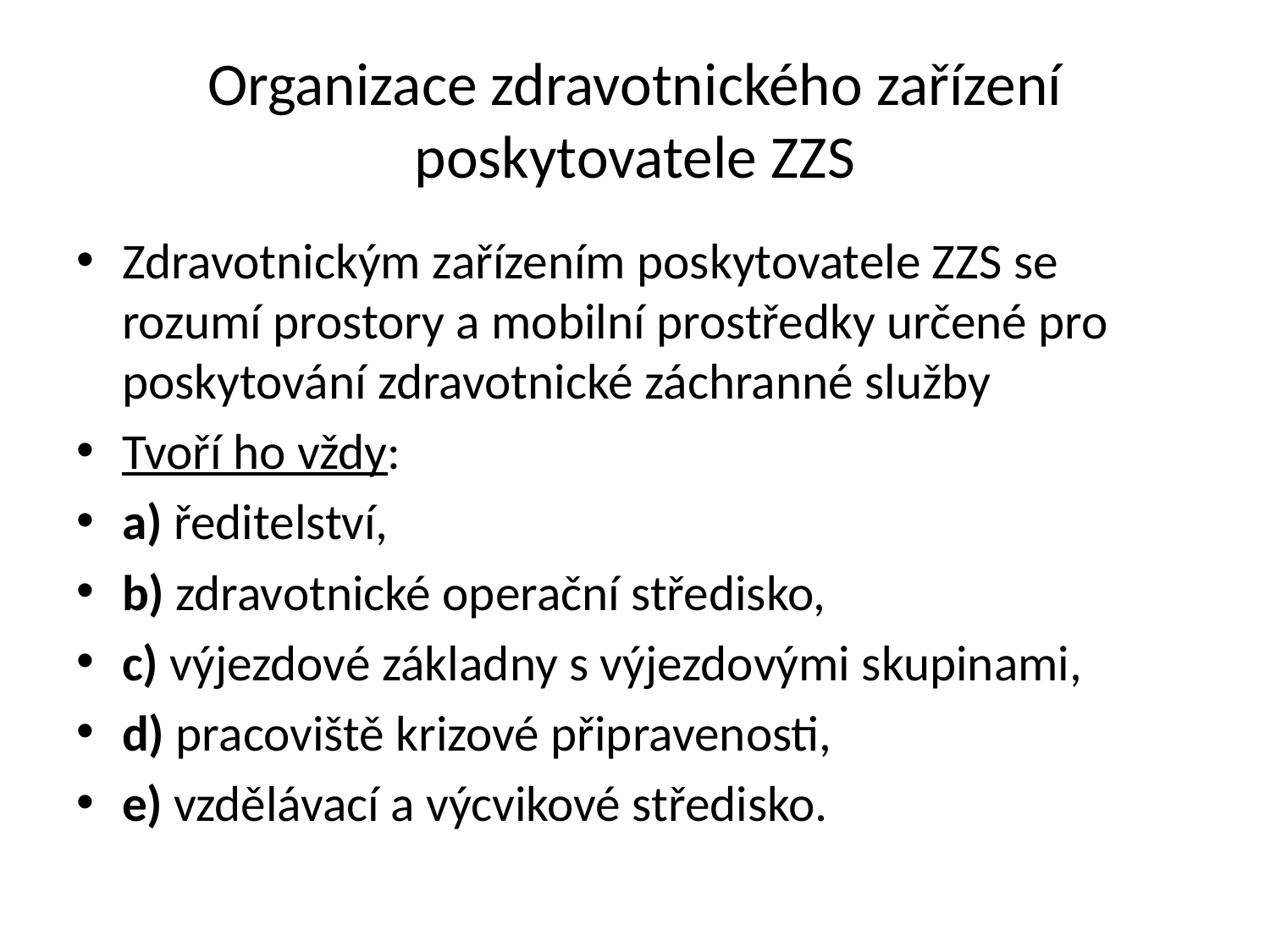

# Organizace zdravotnického zařízení poskytovatele ZZS
Zdravotnickým zařízením poskytovatele ZZS se rozumí prostory a mobilní prostředky určené pro poskytování zdravotnické záchranné služby
Tvoří ho vždy:
a) ředitelství,
b) zdravotnické operační středisko,
c) výjezdové základny s výjezdovými skupinami,
d) pracoviště krizové připravenosti,
e) vzdělávací a výcvikové středisko.